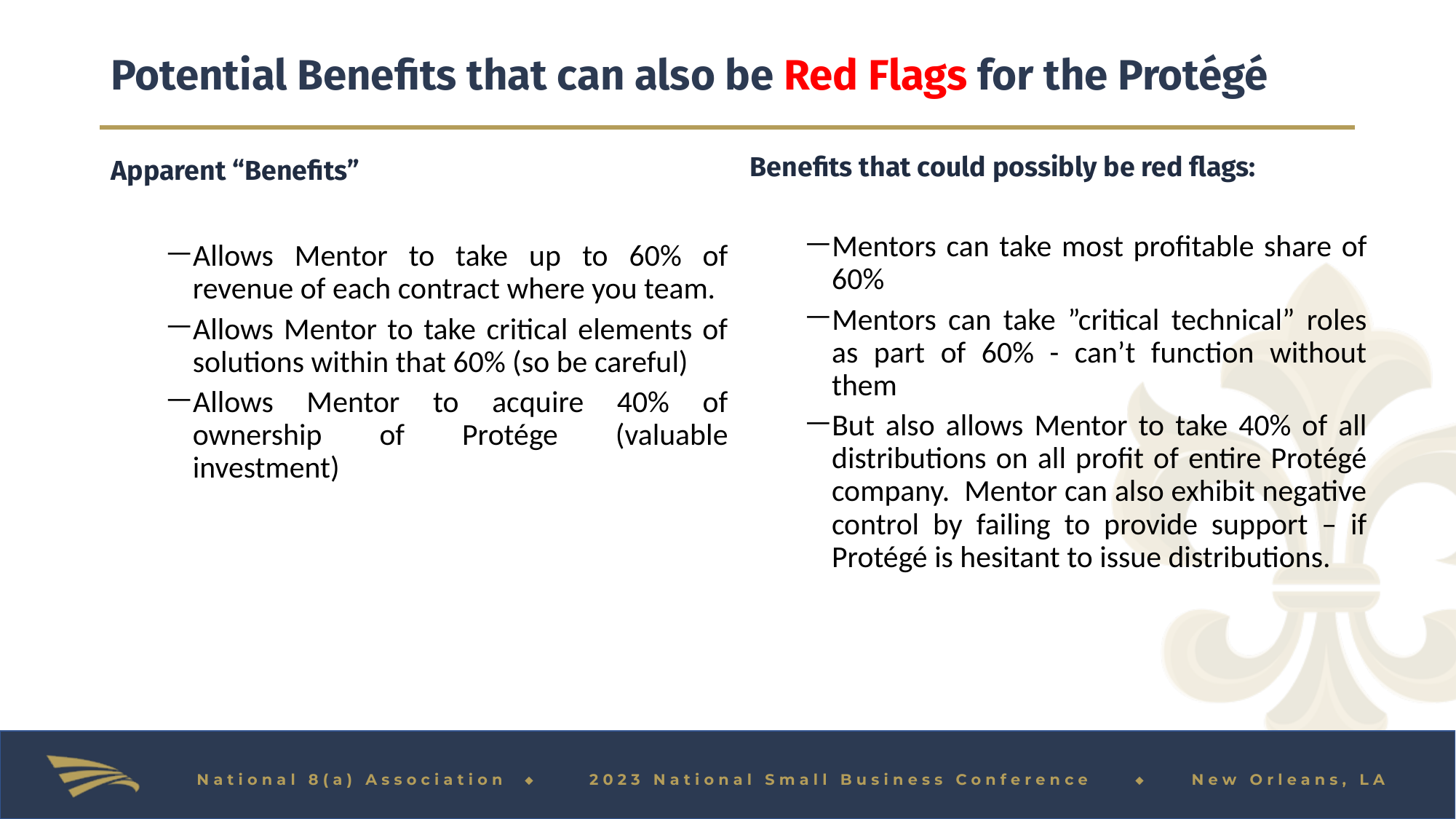

# Potential Benefits that can also be Red Flags for the Protégé
Benefits that could possibly be red flags:

Mentors can take most profitable share of 60%
Mentors can take ”critical technical” roles as part of 60% - can’t function without them
But also allows Mentor to take 40% of all distributions on all profit of entire Protégé company.  Mentor can also exhibit negative control by failing to provide support – if Protégé is hesitant to issue distributions.

Apparent “Benefits”

Allows Mentor to take up to 60% of revenue of each contract where you team.
Allows Mentor to take critical elements of solutions within that 60% (so be careful)
Allows Mentor to acquire 40% of ownership of Protége (valuable investment)